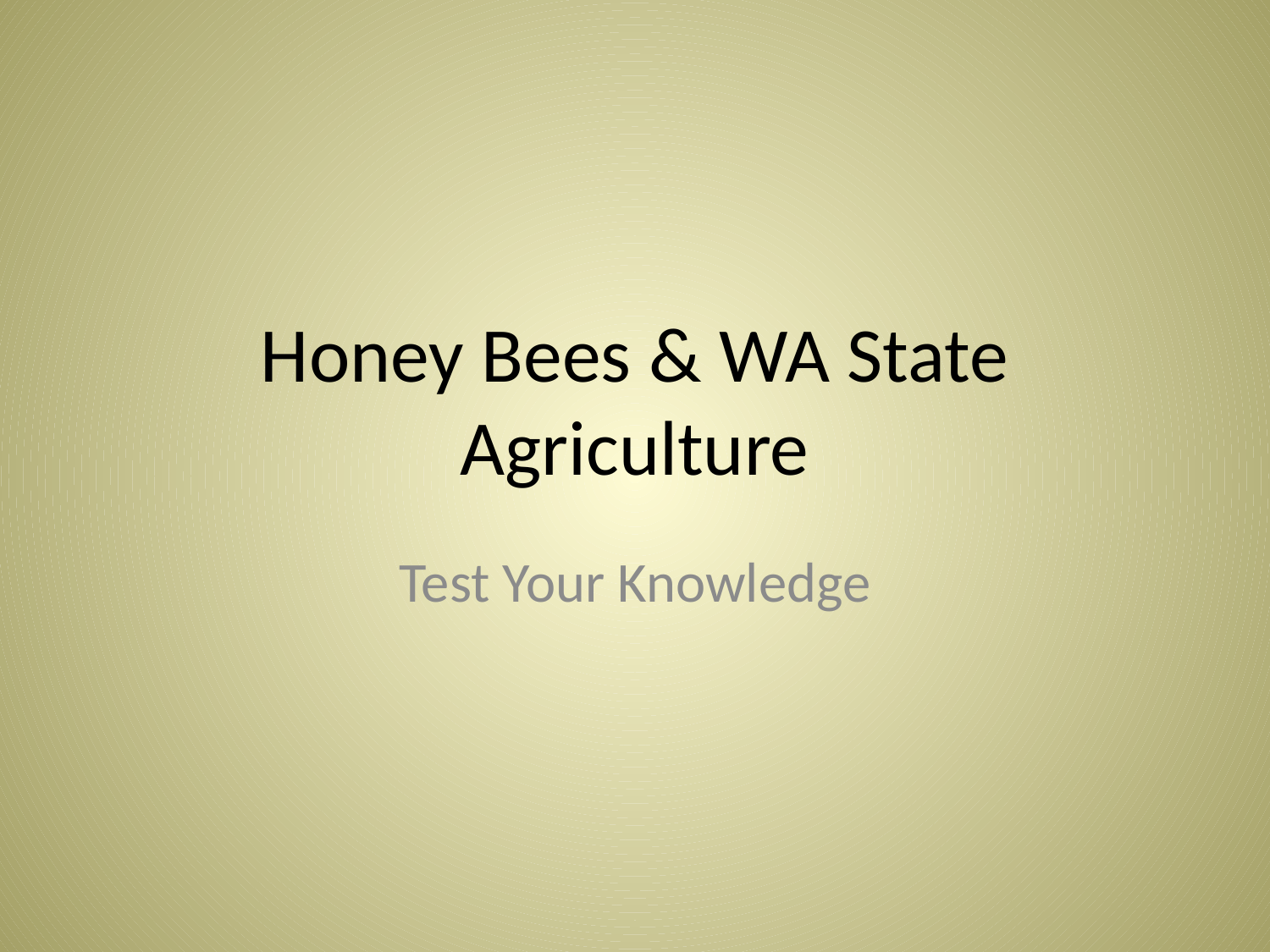

# Honey Bees & WA State Agriculture
Test Your Knowledge